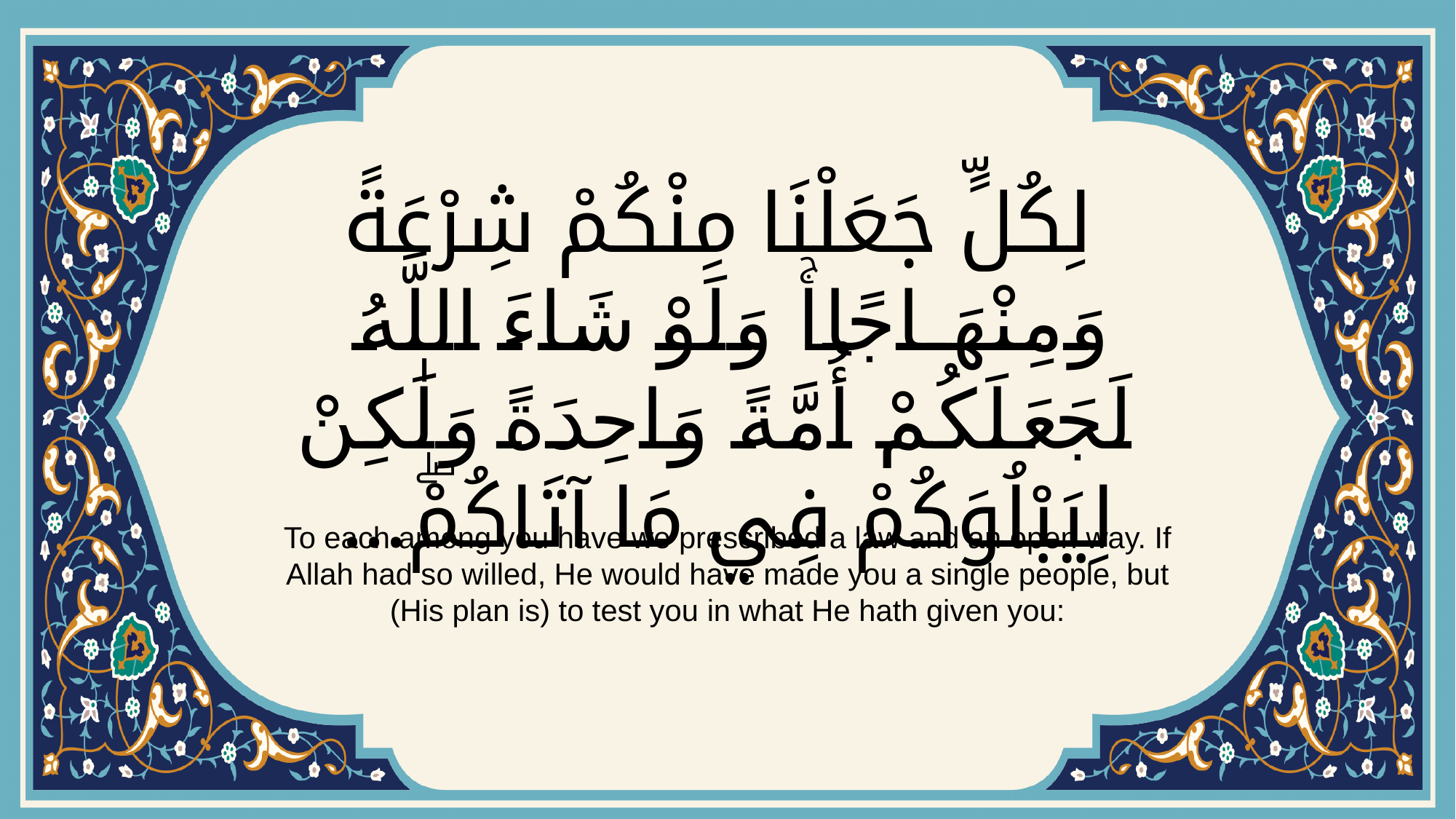

# لِكُلٍّ جَعَلْنَا مِنْكُمْ شِرْعَةً وَمِنْهَاجًاۚ وَلَوْ شَاءَ اللَّهُ لَجَعَلَكُمْ أُمَّةً وَاحِدَةً وَلَٰكِنْ لِيَبْلُوَكُمْ فِي مَا آتَاكُمْۖ...
To each among you have we prescribed a law and an open way. If Allah had so willed, He would have made you a single people, but (His plan is) to test you in what He hath given you: